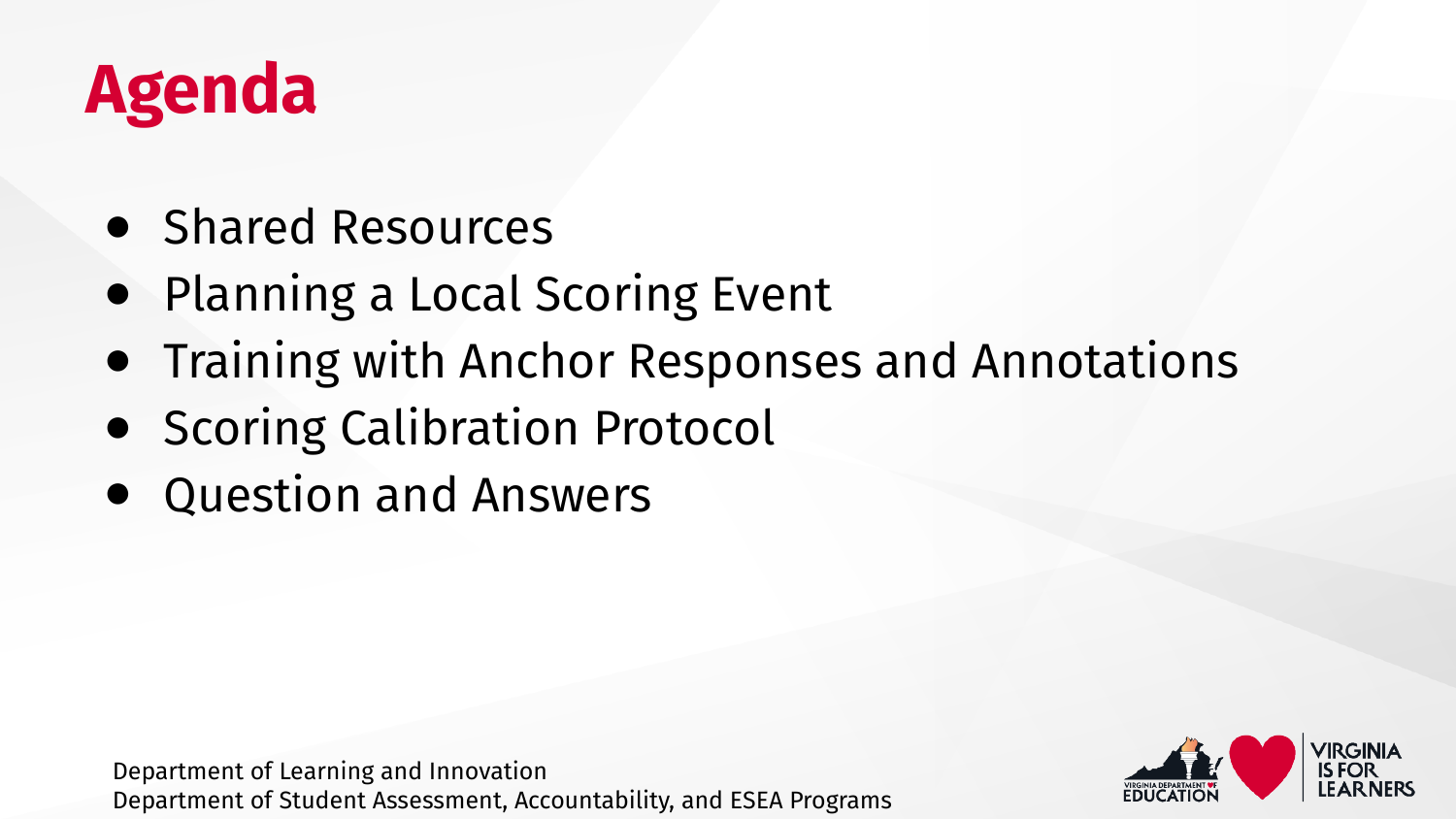

# Agenda
Shared Resources
Planning a Local Scoring Event
Training with Anchor Responses and Annotations
Scoring Calibration Protocol
Question and Answers